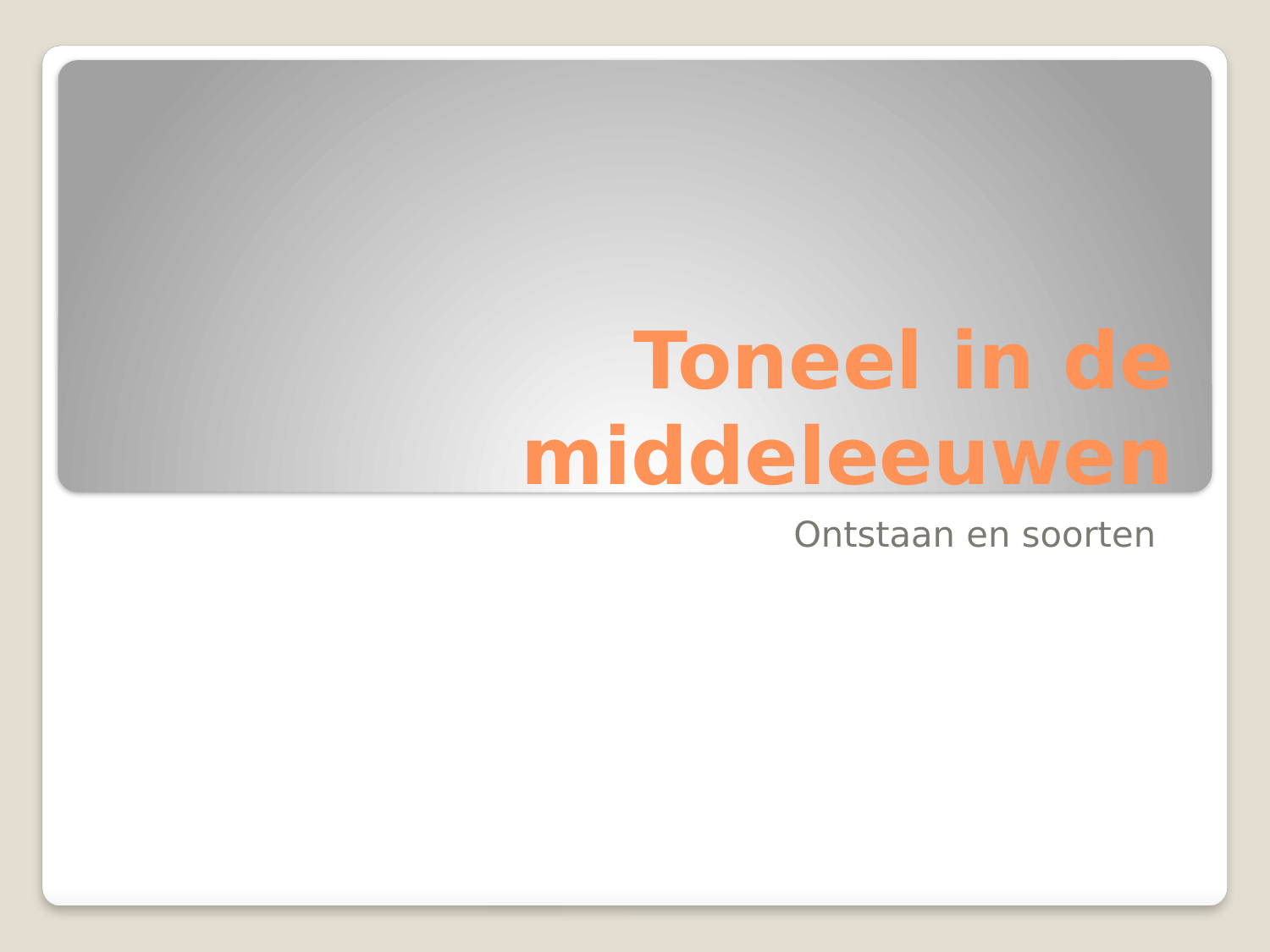

# Toneel in de middeleeuwen
Ontstaan en soorten